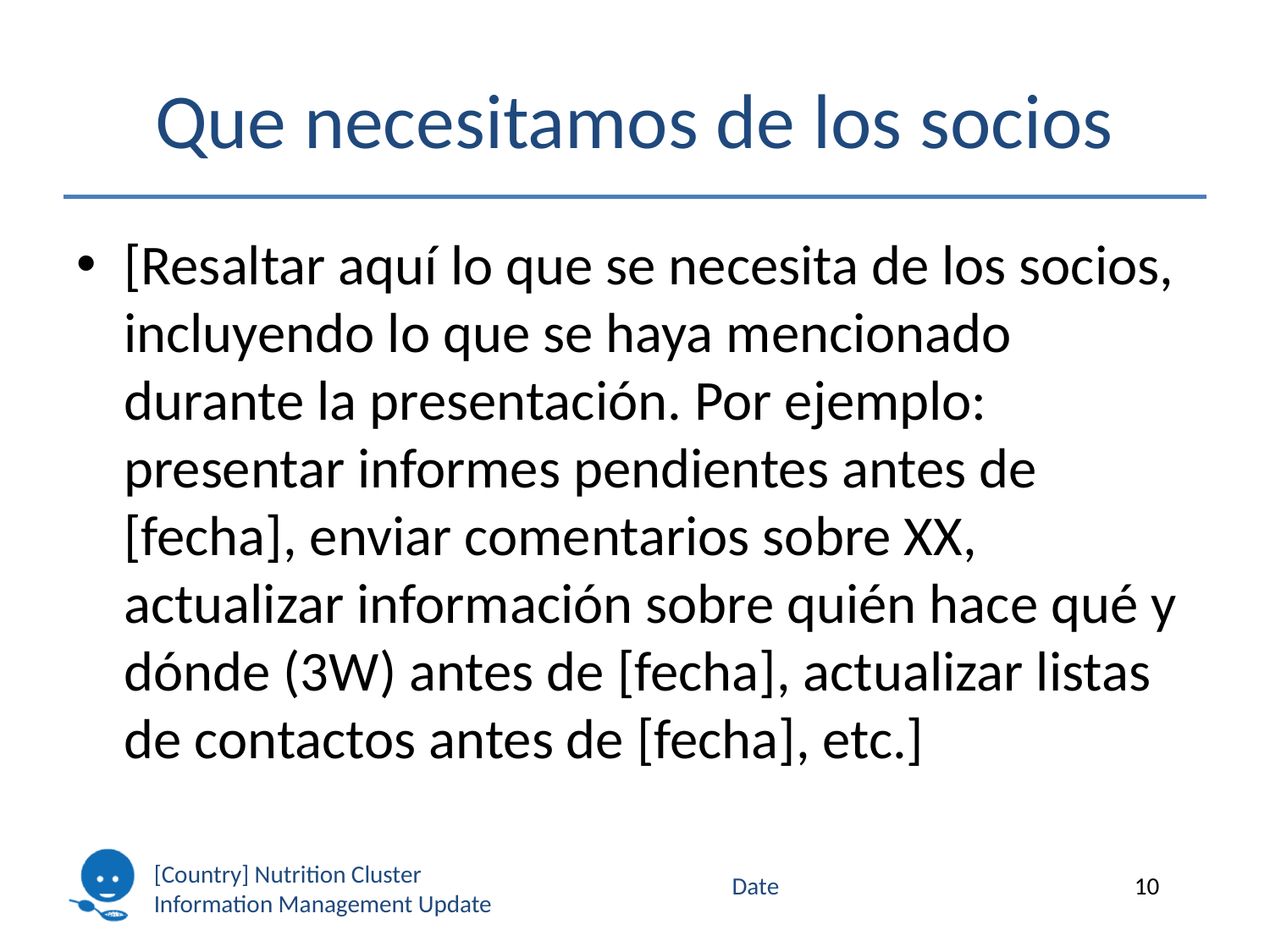

# Que necesitamos de los socios
[Resaltar aquí lo que se necesita de los socios, incluyendo lo que se haya mencionado durante la presentación. Por ejemplo: presentar informes pendientes antes de [fecha], enviar comentarios sobre XX, actualizar información sobre quién hace qué y dónde (3W) antes de [fecha], actualizar listas de contactos antes de [fecha], etc.]